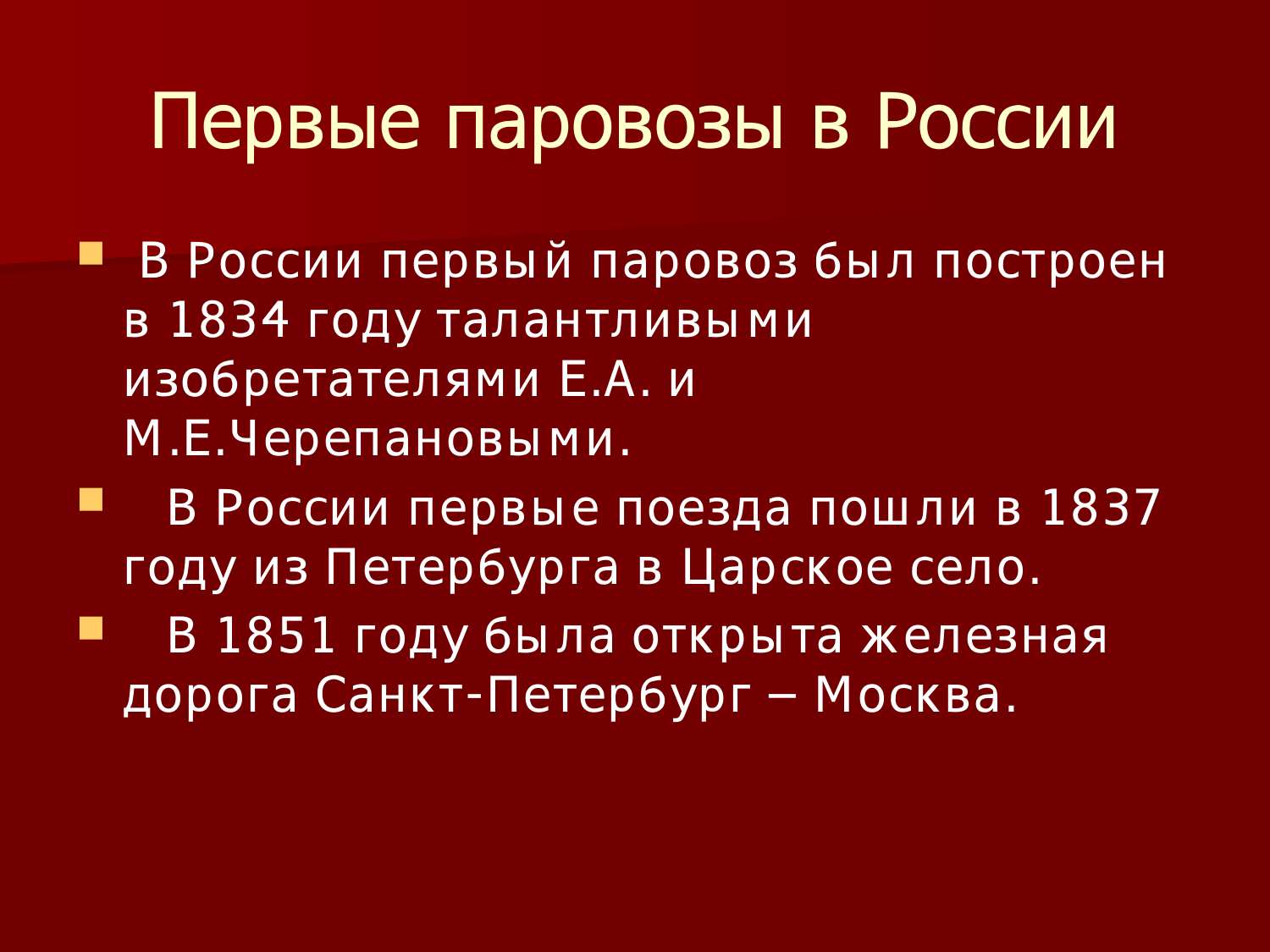

# Первые паровозы в России
 В России первый паровоз был построен в 1834 году талантливыми изобретателями Е.А. и М.Е.Черепановыми.
   В России первые поезда пошли в 1837 году из Петербурга в Царское село.
   В 1851 году была открыта железная дорога Санкт-Петербург – Москва.